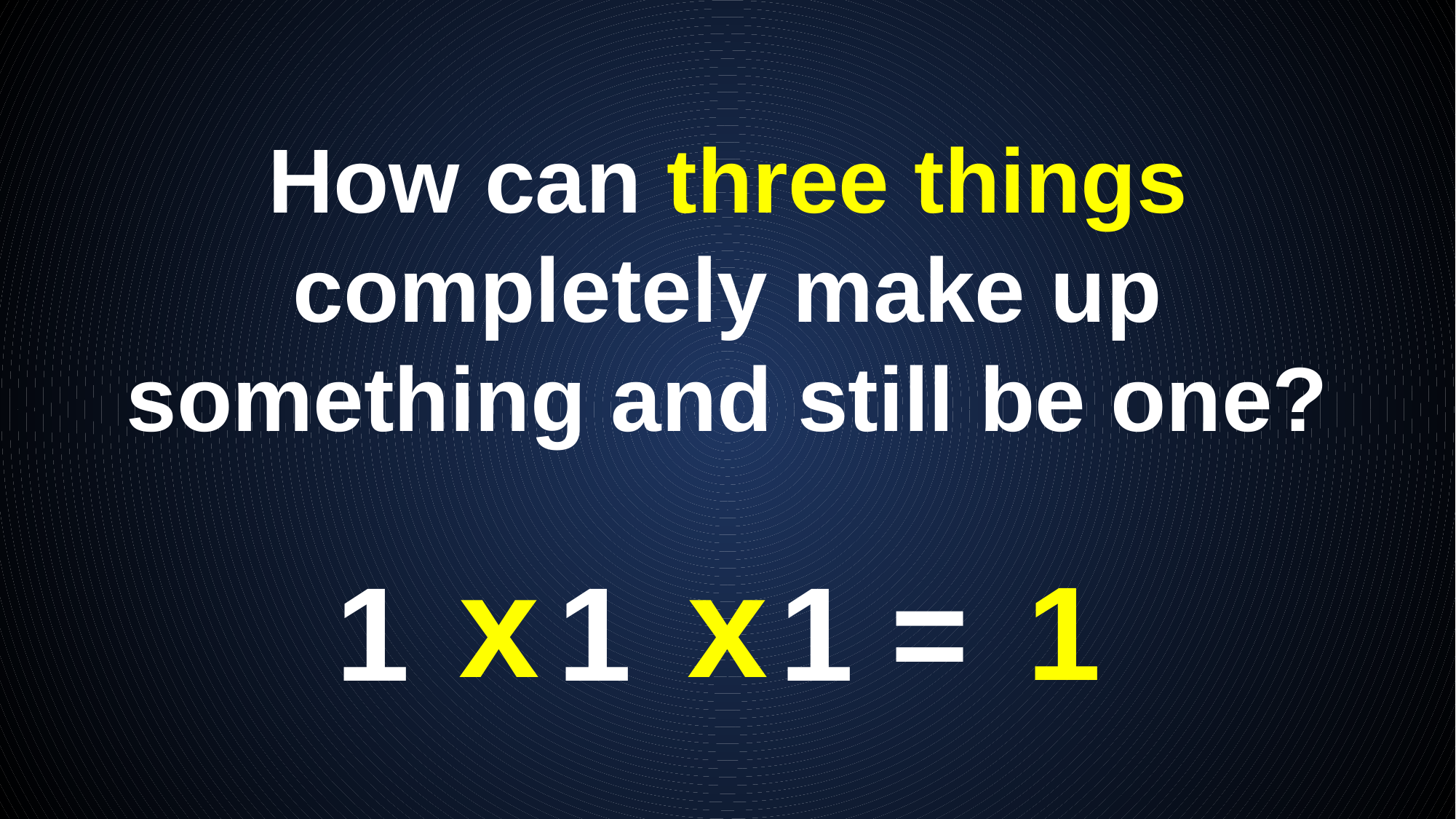

How can three things completely make up something and still be one?
x
x
1
1    1    1 =